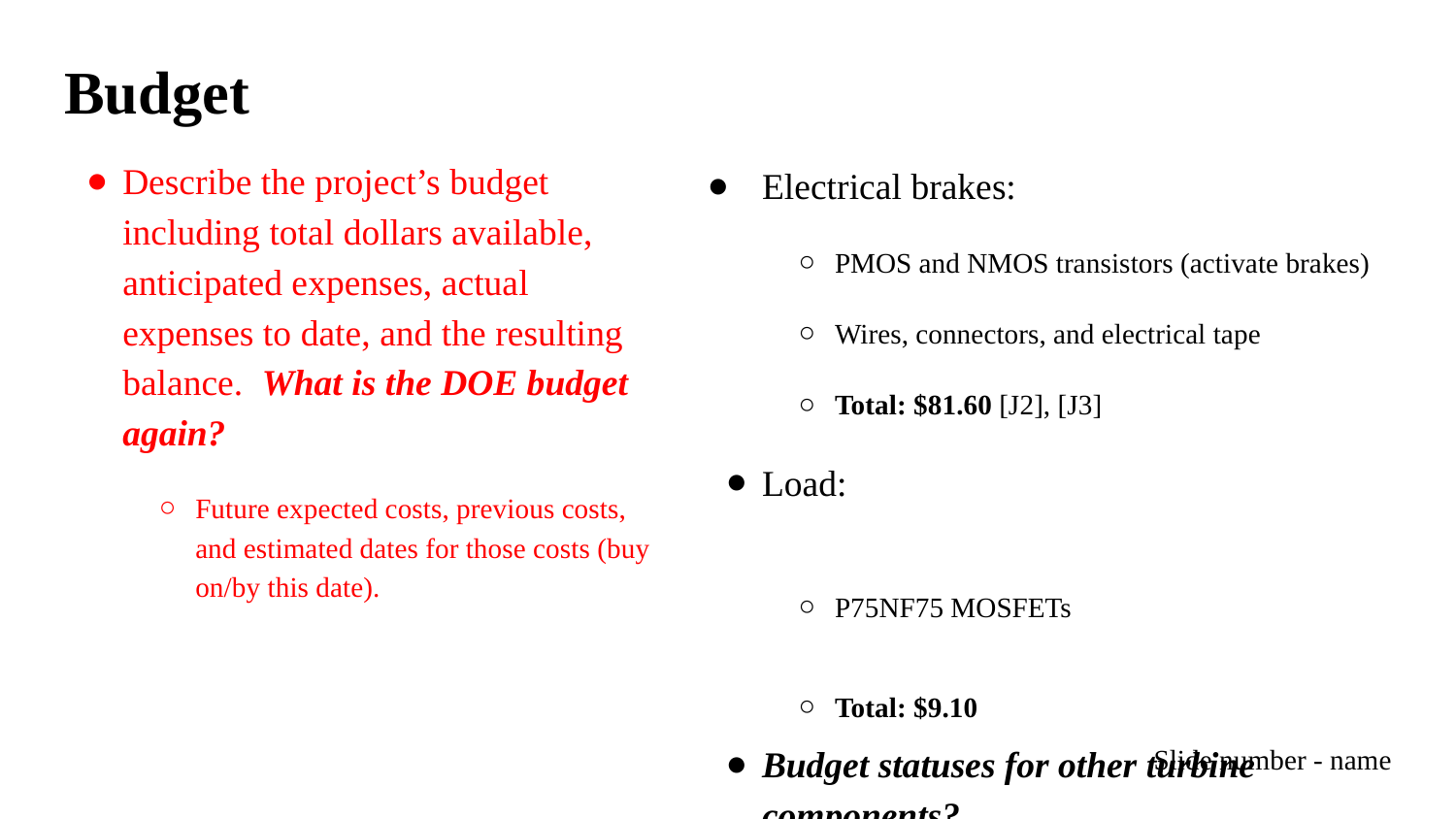

# Budget
Describe the project’s budget including total dollars available, anticipated expenses, actual expenses to date, and the resulting balance.  What is the DOE budget again?
Future expected costs, previous costs, and estimated dates for those costs (buy on/by this date).

Electrical brakes:
PMOS and NMOS transistors (activate brakes)
Wires, connectors, and electrical tape
Total: $81.60 [J2], [J3]
Load:
P75NF75 MOSFETs
Total: $9.10
Budget statuses for other turbine components?
Slide number - name